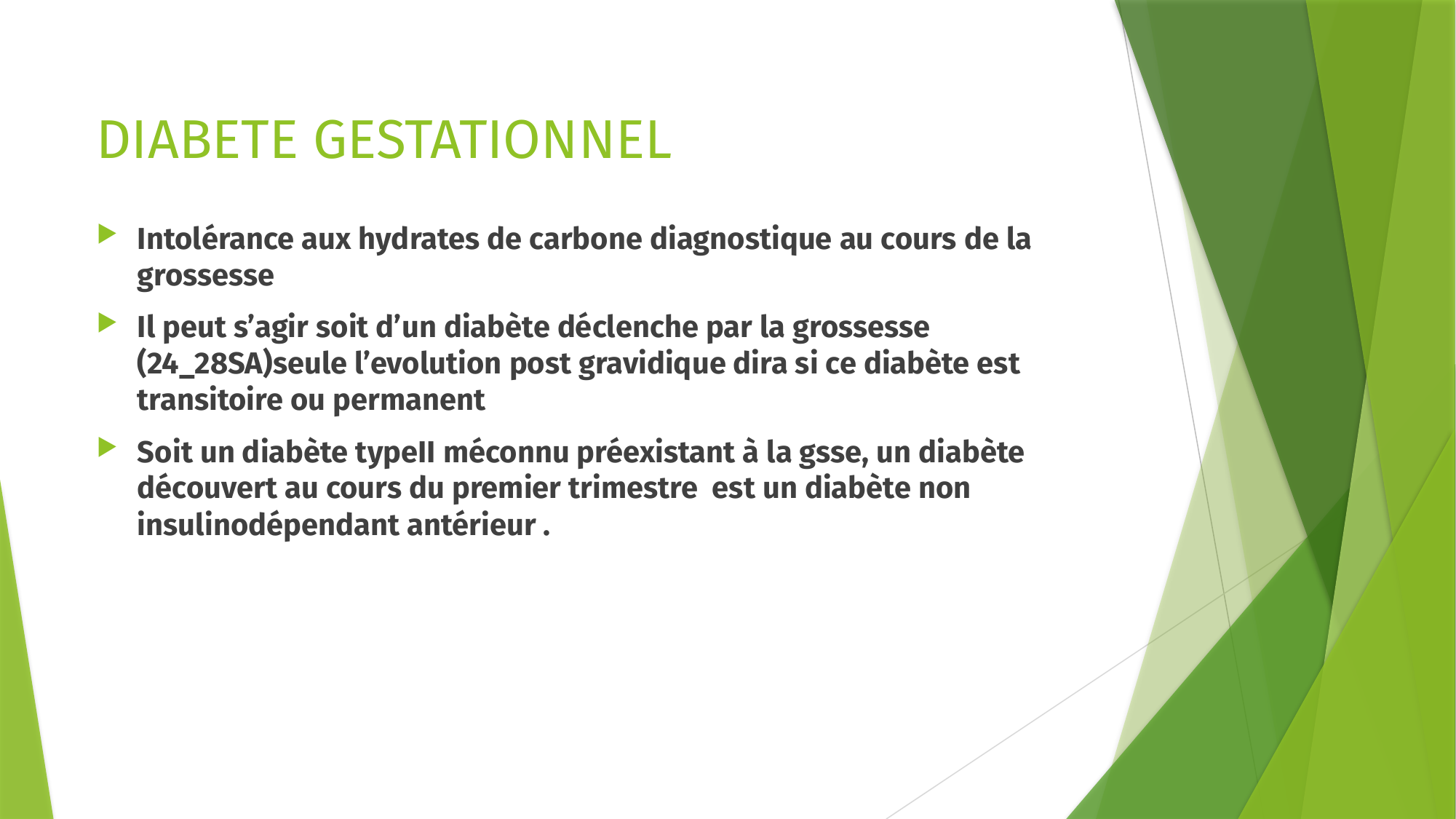

# DIABETE GESTATIONNEL
Intolérance aux hydrates de carbone diagnostique au cours de la grossesse
Il peut s’agir soit d’un diabète déclenche par la grossesse (24_28SA)seule l’evolution post gravidique dira si ce diabète est transitoire ou permanent
Soit un diabète typeII méconnu préexistant à la gsse, un diabète découvert au cours du premier trimestre  est un diabète non insulinodépendant antérieur .